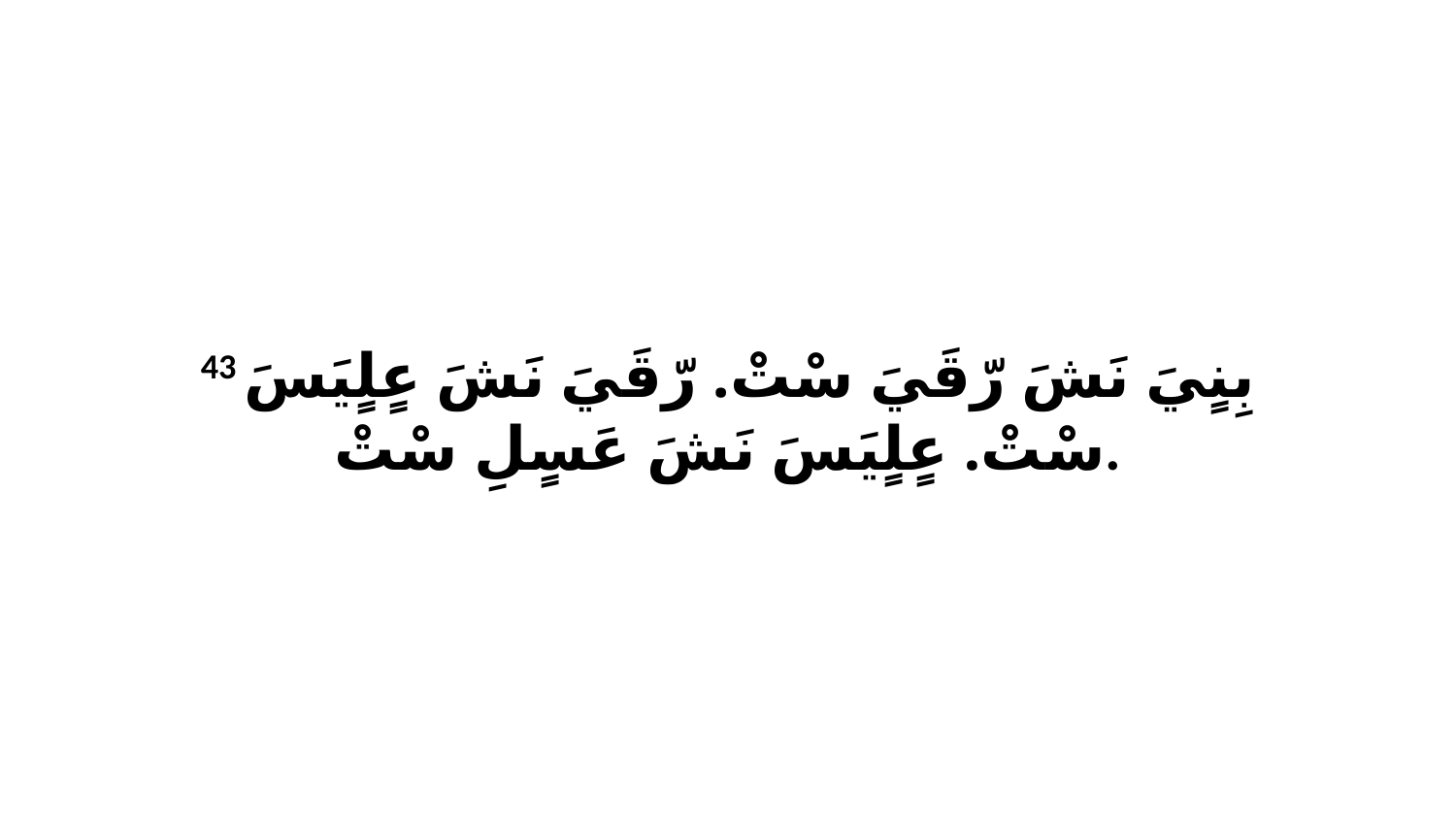

43 بِنٍيَ نَشَ رّقَيَ سْتْ. رّقَيَ نَشَ عٍلٍيَسَ سْتْ. عٍلٍيَسَ نَشَ عَسٍلِ سْتْ.